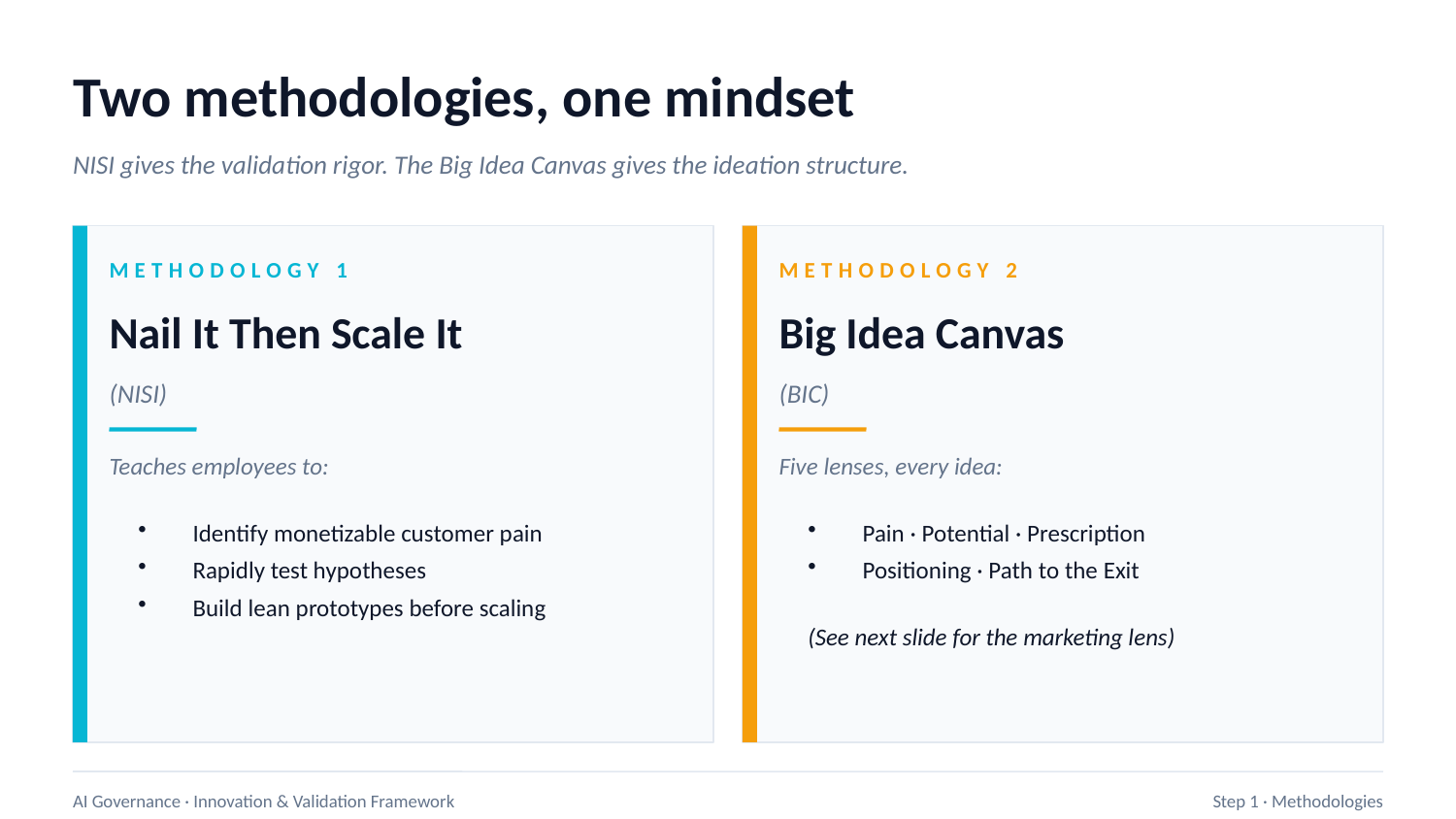

Two methodologies, one mindset
NISI gives the validation rigor. The Big Idea Canvas gives the ideation structure.

METHODOLOGY 1
METHODOLOGY 2
Nail It Then Scale It
Big Idea Canvas
(NISI)
(BIC)

Teaches employees to:
Five lenses, every idea:
Identify monetizable customer pain
Rapidly test hypotheses
Build lean prototypes before scaling
Pain · Potential · Prescription
Positioning · Path to the Exit
(See next slide for the marketing lens)

AI Governance · Innovation & Validation Framework
Step 1 · Methodologies